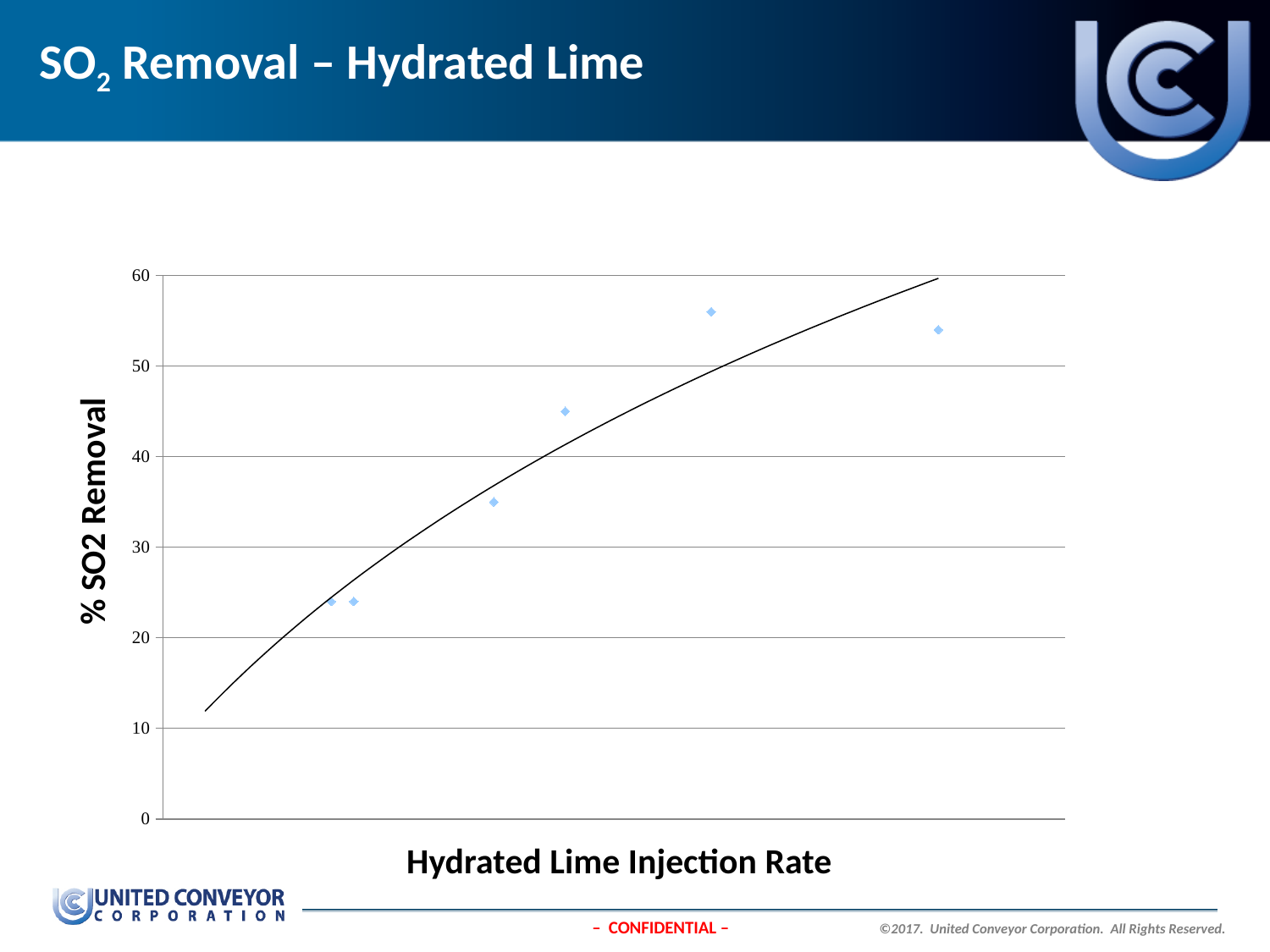

# SO2 Removal – Hydrated Lime

### Chart

| Category | HL AHO |
|---|---|
% SO2 Removal
Hydrated Lime Injection Rate